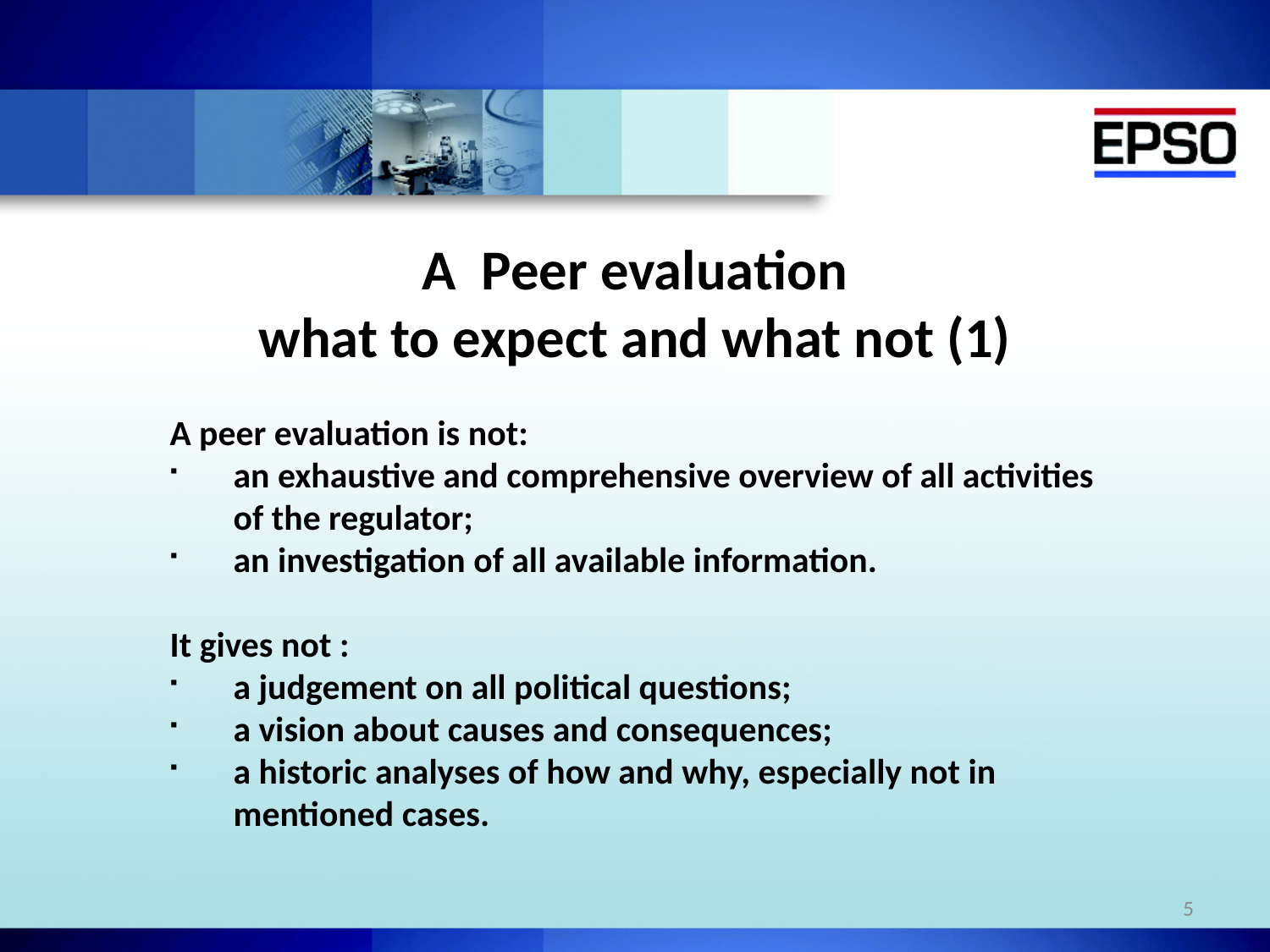

# A  Peer evaluation what to expect and what not (1)

A peer evaluation is not:
an exhaustive and comprehensive overview of all activities of the regulator;
an investigation of all available information.

It gives not :
a judgement on all political questions;
a vision about causes and consequences;
a historic analyses of how and why, especially not in mentioned cases.

5